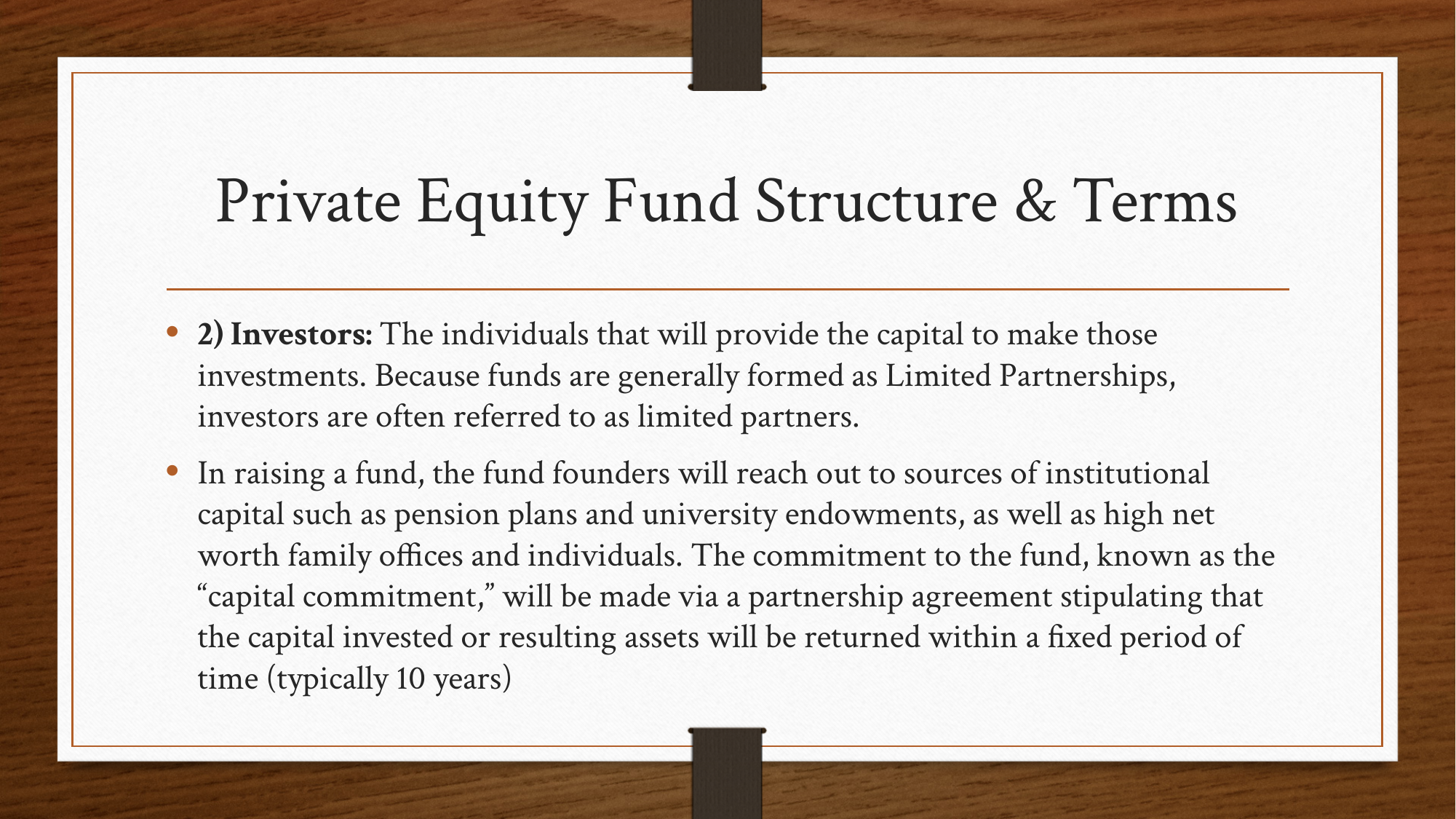

# Private Equity Fund Structure & Terms
2) Investors: The individuals that will provide the capital to make those investments. Because funds are generally formed as Limited Partnerships, investors are often referred to as limited partners.
In raising a fund, the fund founders will reach out to sources of institutional capital such as pension plans and university endowments, as well as high net worth family offices and individuals. The commitment to the fund, known as the “capital commitment,” will be made via a partnership agreement stipulating that the capital invested or resulting assets will be returned within a fixed period of time (typically 10 years)